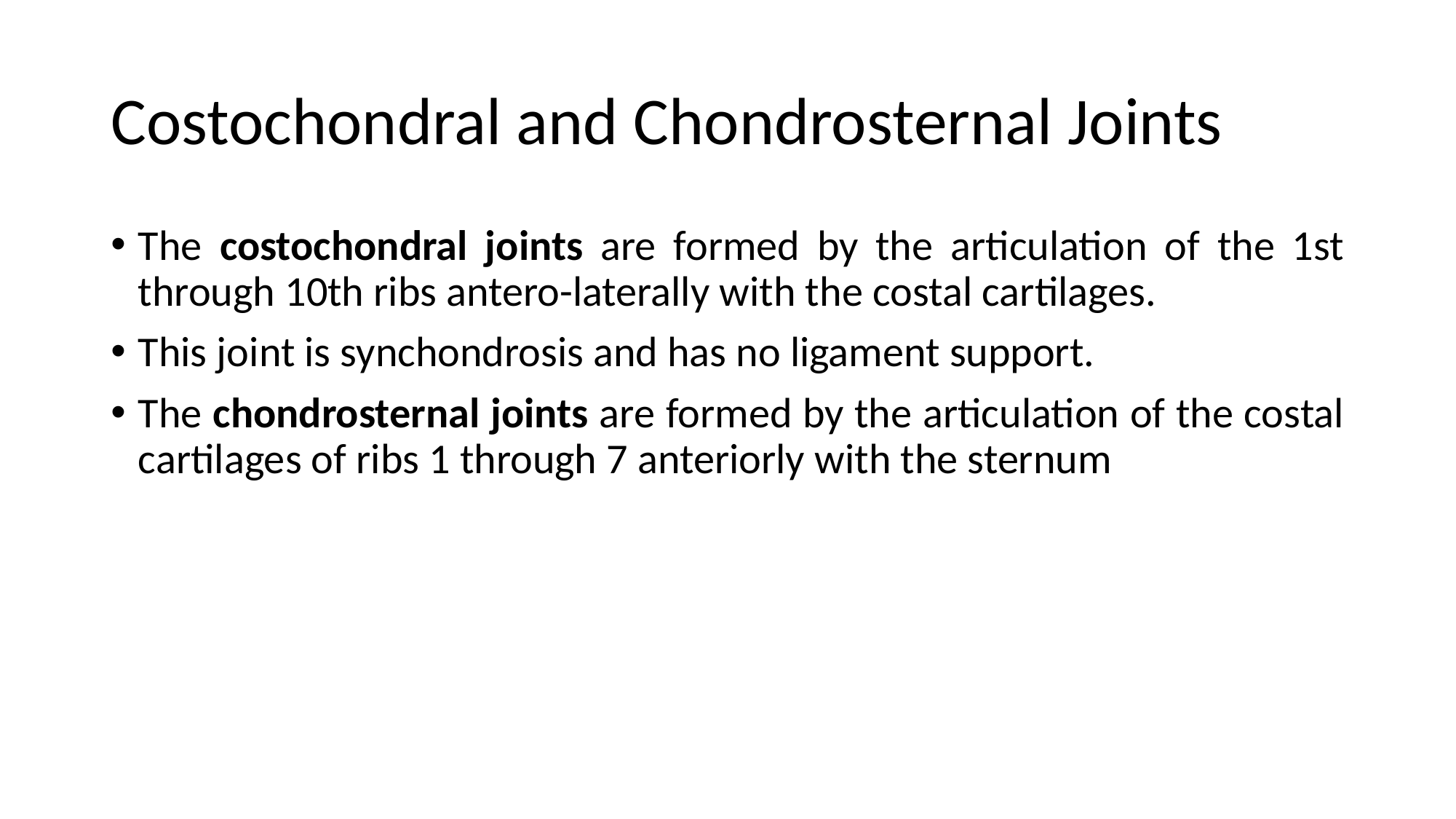

# Costochondral and Chondrosternal Joints
The costochondral joints are formed by the articulation of the 1st through 10th ribs antero-laterally with the costal cartilages.
This joint is synchondrosis and has no ligament support.
The chondrosternal joints are formed by the articulation of the costal cartilages of ribs 1 through 7 anteriorly with the sternum